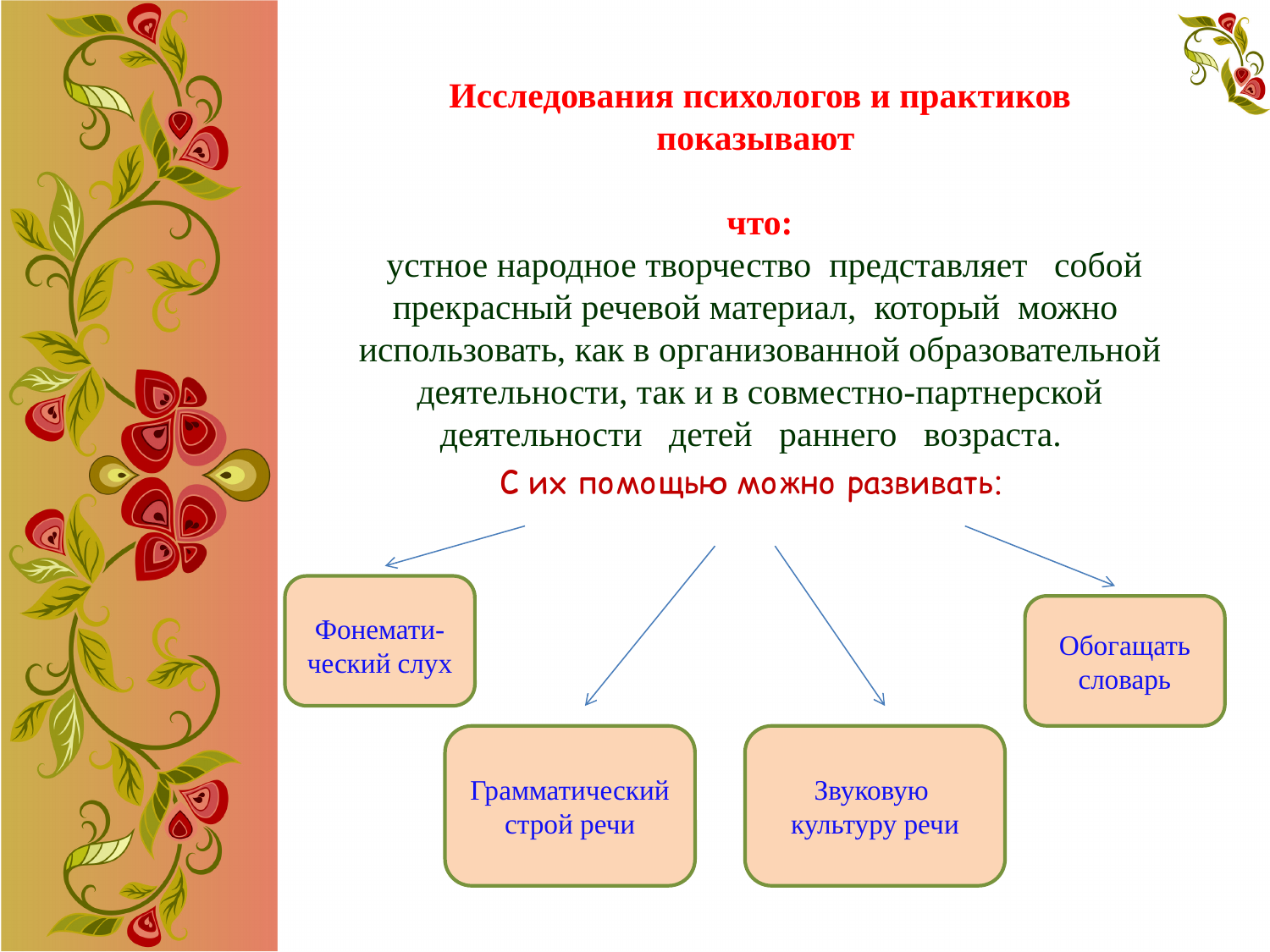

Исследования психологов и практиков показывают

что:
 устное народное творчество  представляет   собой прекрасный речевой материал,  который  можно  использовать, как в организованной образовательной деятельности, так и в совместно-партнерской деятельности   детей   раннего   возраста.
С их помощью можно развивать:

Фонемати-ческий слух

Обогащать словарь
Грамматический строй речи
Звуковую  культуру речи